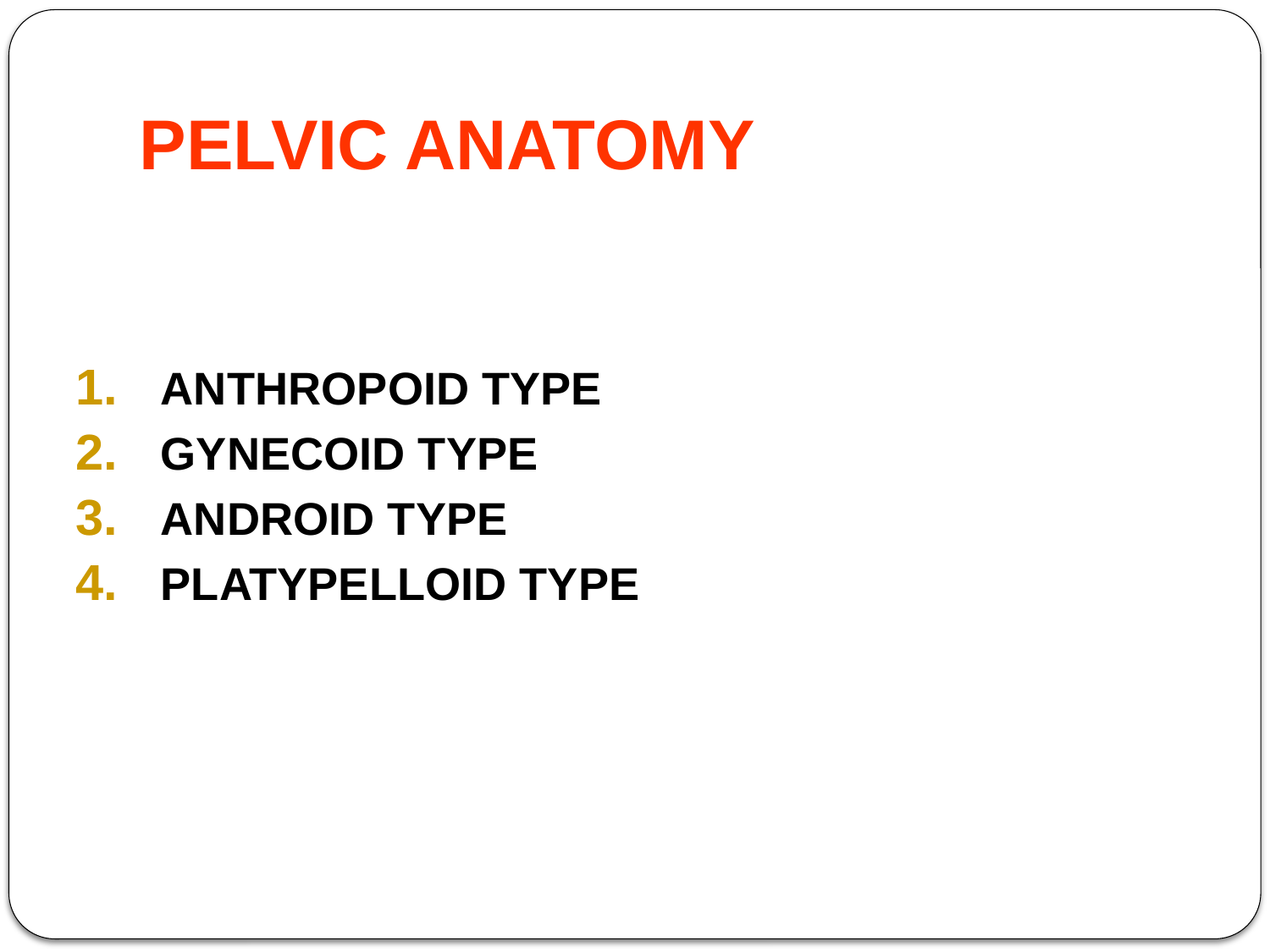

# PELVIC ANATOMY

ANTHROPOID TYPE
GYNECOID TYPE
ANDROID TYPE
PLATYPELLOID TYPE